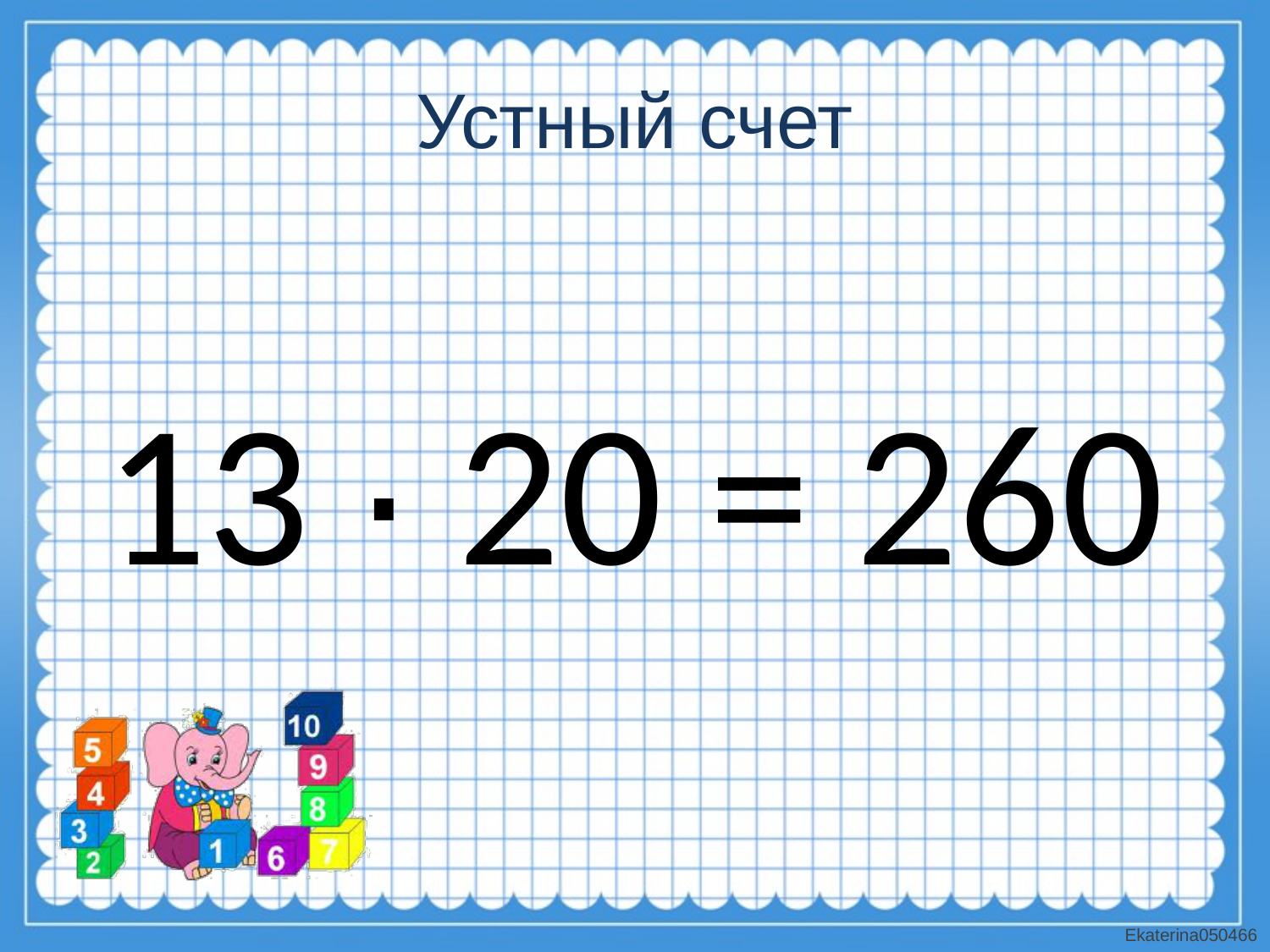

# Устный счет
13 ∙ 20 = 260